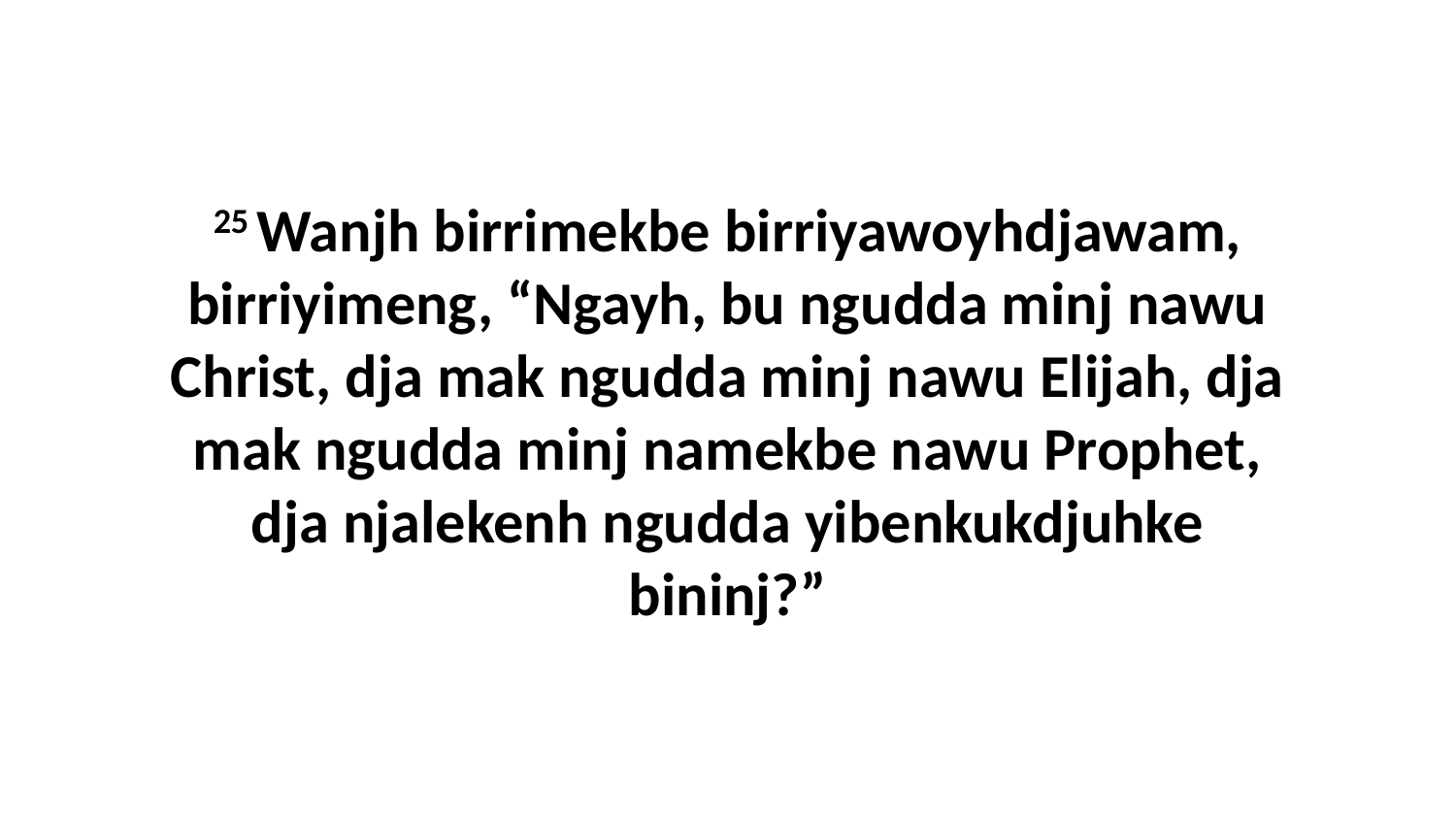

25 Wanjh birrimekbe birriyawoyhdjawam, birriyimeng, “Ngayh, bu ngudda minj nawu Christ, dja mak ngudda minj nawu Elijah, dja mak ngudda minj namekbe nawu Prophet, dja njalekenh ngudda yibenkukdjuhke bininj?”